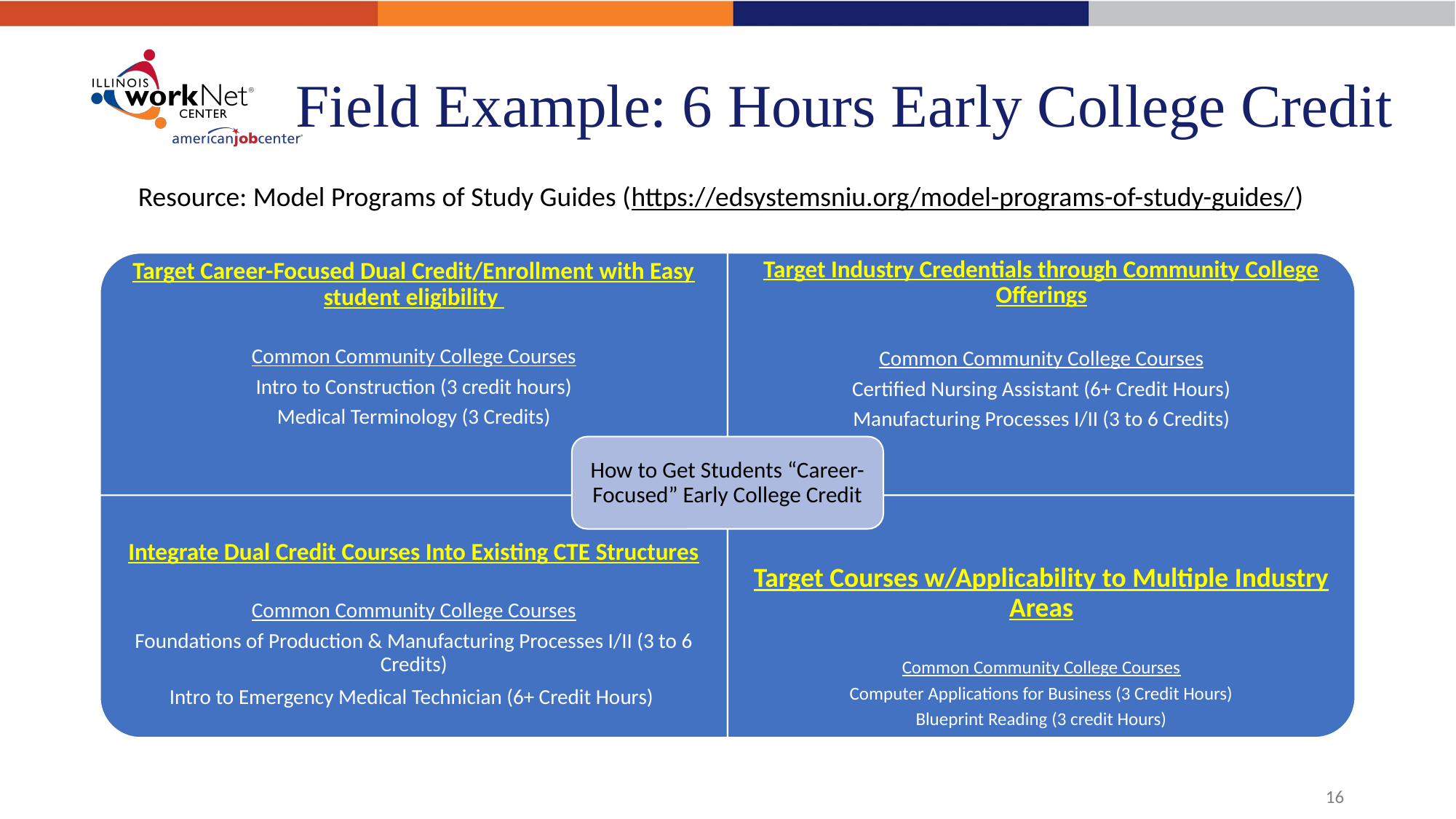

# Field Example: 6 Hours Early College Credit
Resource: Model Programs of Study Guides (https://edsystemsniu.org/model-programs-of-study-guides/)

Target Industry Credentials through Community College Offerings

Common Community College Courses
Certified Nursing Assistant (6+ Credit Hours)
Manufacturing Processes I/II (3 to 6 Credits)

Target Career-Focused Dual Credit/Enrollment with Easy student eligibility

Common Community College Courses
Intro to Construction (3 credit hours)
Medical Terminology (3 Credits)

How to Get Students “Career-Focused” Early College Credit

Integrate Dual Credit Courses Into Existing CTE Structures

Common Community College Courses
Foundations of Production & Manufacturing Processes I/II (3 to 6 Credits)
Intro to Emergency Medical Technician (6+ Credit Hours)

Target Courses w/Applicability to Multiple Industry Areas

Common Community College Courses
Computer Applications for Business (3 Credit Hours)
Blueprint Reading (3 credit Hours)
16